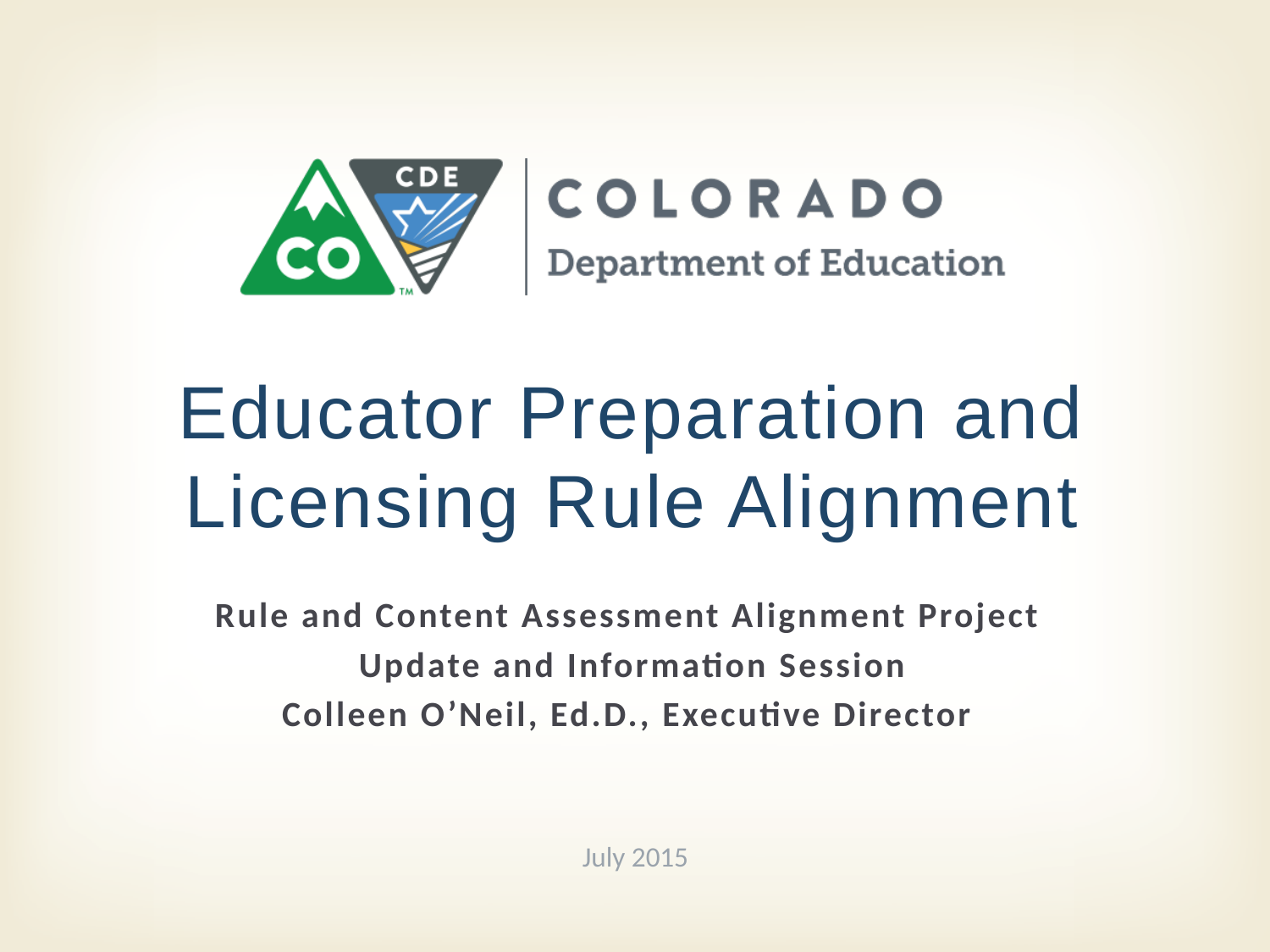

# Educator Preparation and Licensing Rule Alignment
Rule and Content Assessment Alignment Project
Update and Information Session
Colleen O’Neil, Ed.D., Executive Director
July 2015